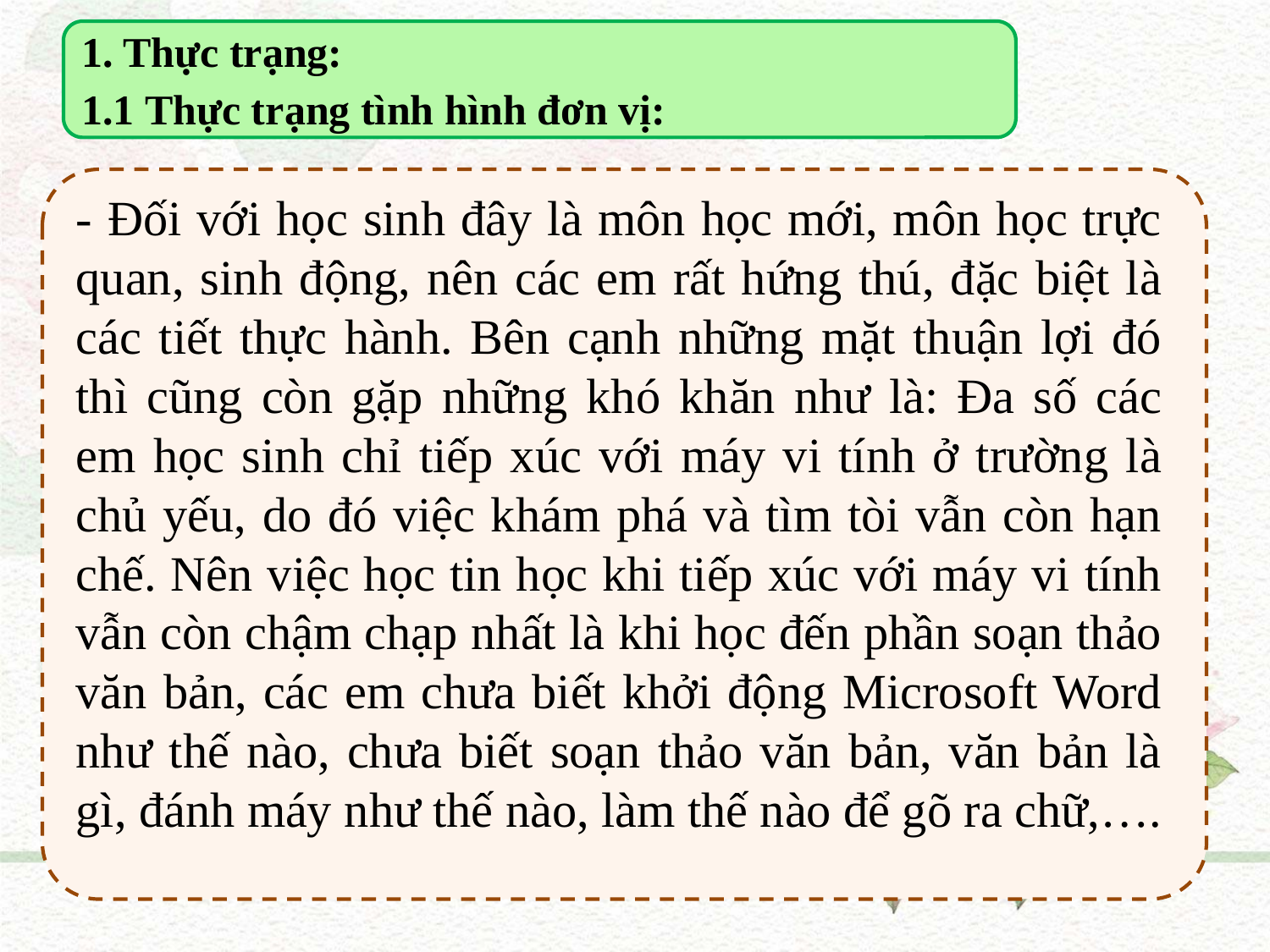

1. Thực trạng:
1.1 Thực trạng tình hình đơn vị:

- Đối với học sinh đây là môn học mới, môn học trực quan, sinh động, nên các em rất hứng thú, đặc biệt là các tiết thực hành. Bên cạnh những mặt thuận lợi đó thì cũng còn gặp những khó khăn như là: Đa số các em học sinh chỉ tiếp xúc với máy vi tính ở trường là chủ yếu, do đó việc khám phá và tìm tòi vẫn còn hạn chế. Nên việc học tin học khi tiếp xúc với máy vi tính vẫn còn chậm chạp nhất là khi học đến phần soạn thảo văn bản, các em chưa biết khởi động Microsoft Word như thế nào, chưa biết soạn thảo văn bản, văn bản là gì, đánh máy như thế nào, làm thế nào để gõ ra chữ,….